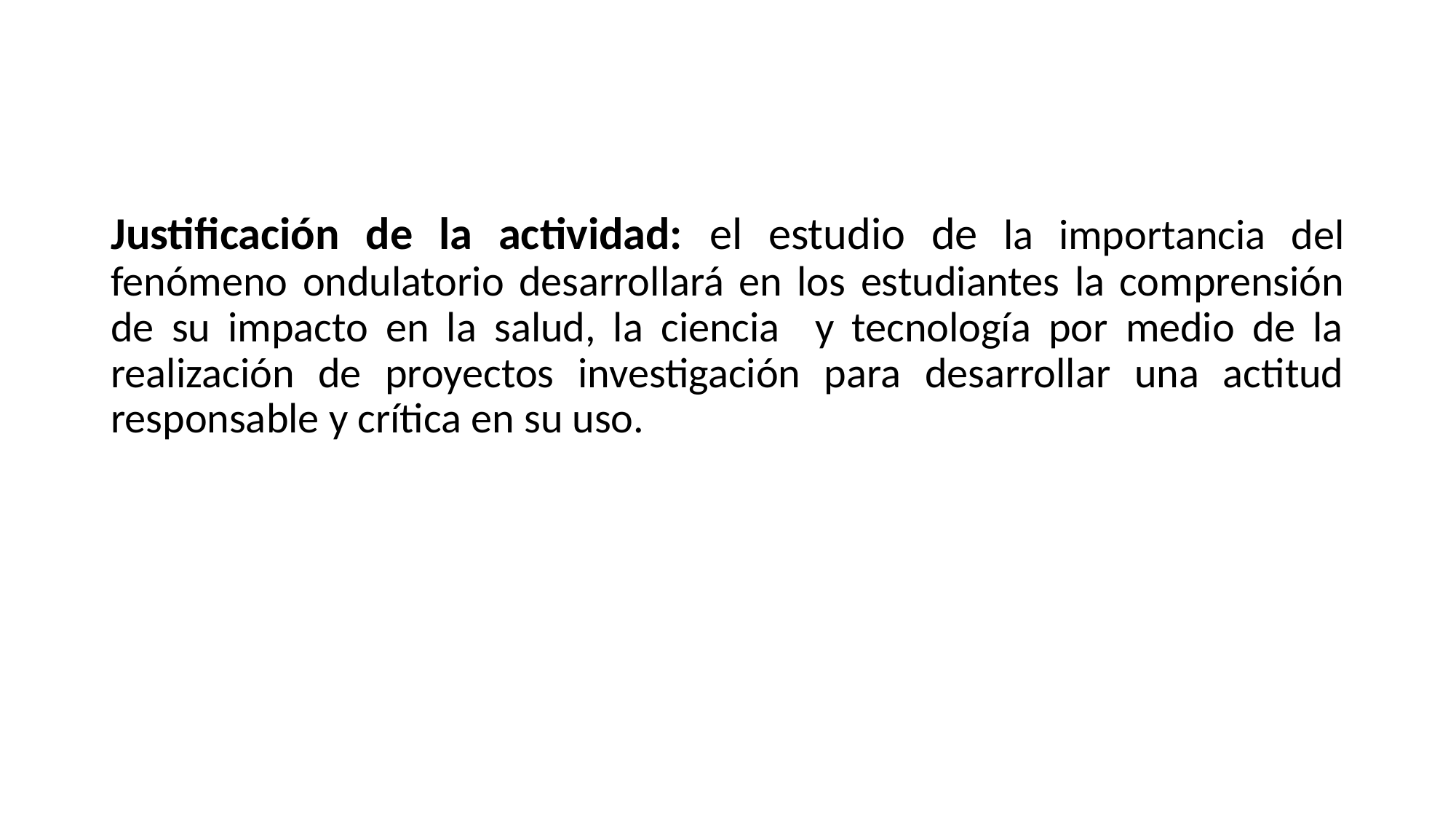

Justificación de la actividad: el estudio de la importancia del fenómeno ondulatorio desarrollará en los estudiantes la comprensión de su impacto en la salud, la ciencia  y tecnología por medio de la realización de proyectos investigación para desarrollar una actitud responsable y crítica en su uso.